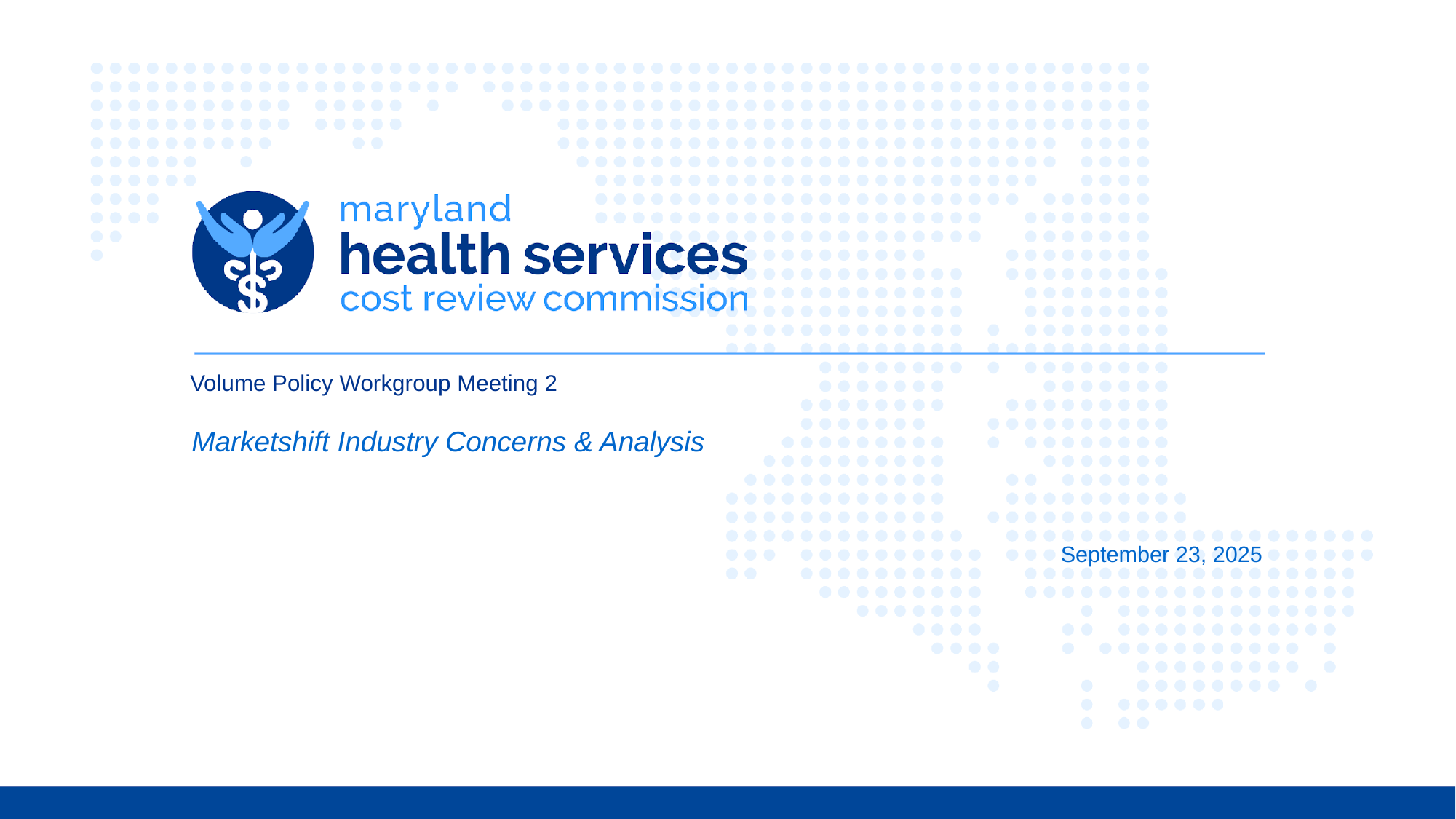

# Volume Policy Workgroup Meeting 2
Marketshift Industry Concerns & Analysis
September 23, 2025